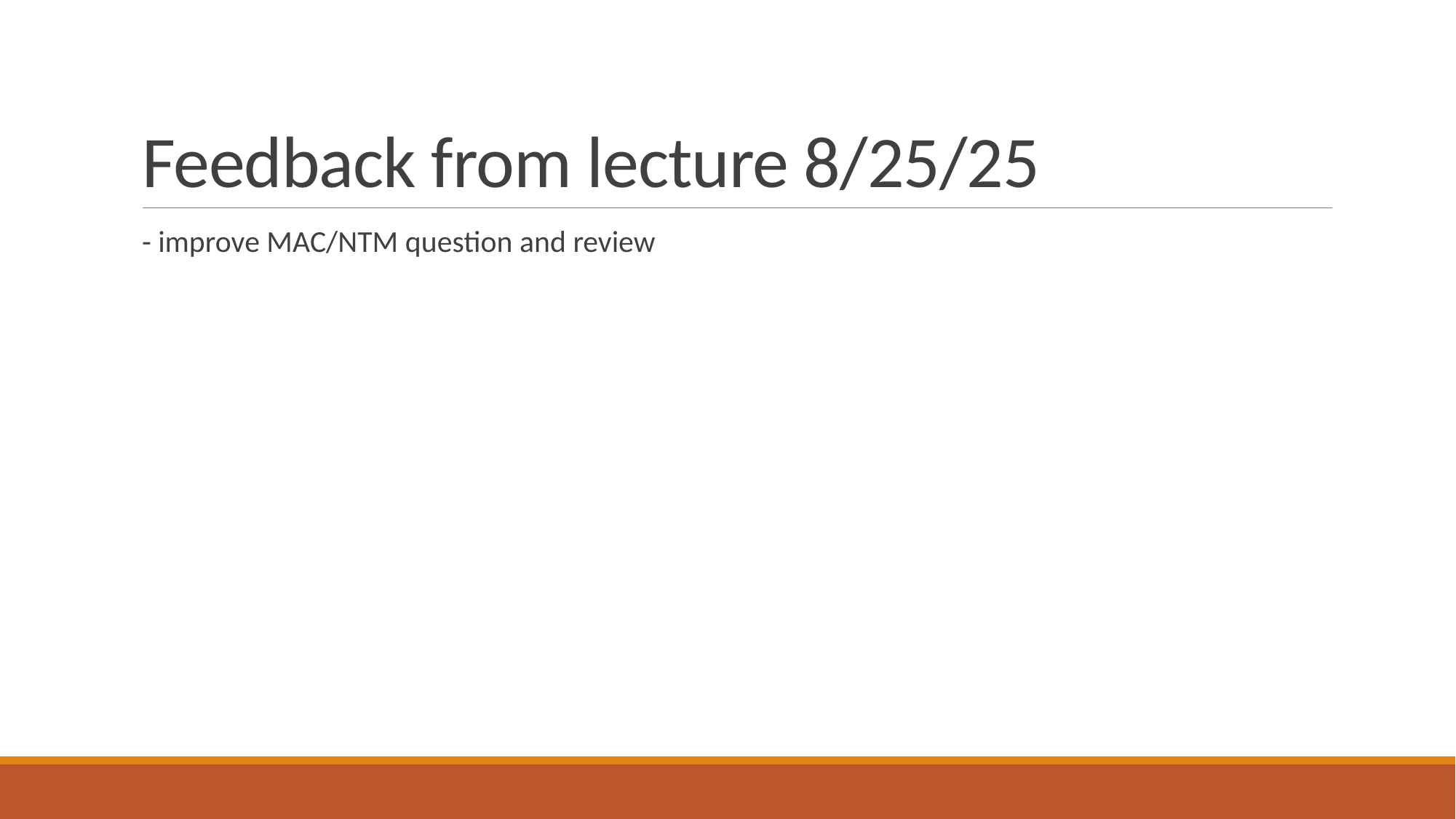

# Feedback from lecture 8/25/25
- improve MAC/NTM question and review